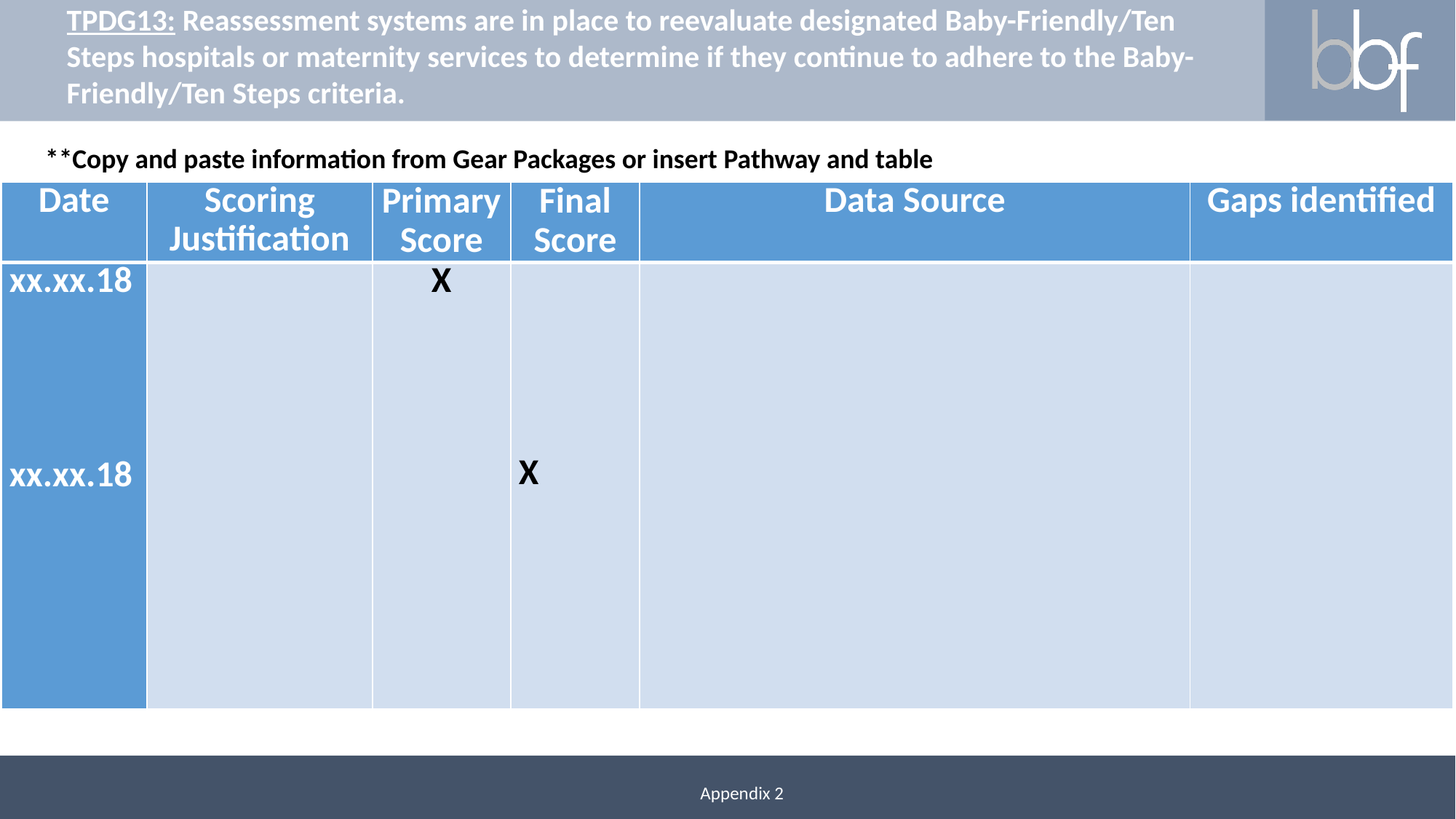

# TPDG13: Reassessment systems are in place to reevaluate designated Baby-Friendly/Ten Steps hospitals or maternity services to determine if they continue to adhere to the Baby- Friendly/Ten Steps criteria.
**Copy and paste information from Gear Packages or insert Pathway and table
| Date | Scoring Justification | Primary Score | Final Score | Data Source | Gaps identified |
| --- | --- | --- | --- | --- | --- |
| xx.xx.18 xx.xx.18 |  | X | X |  |  |
Appendix 2